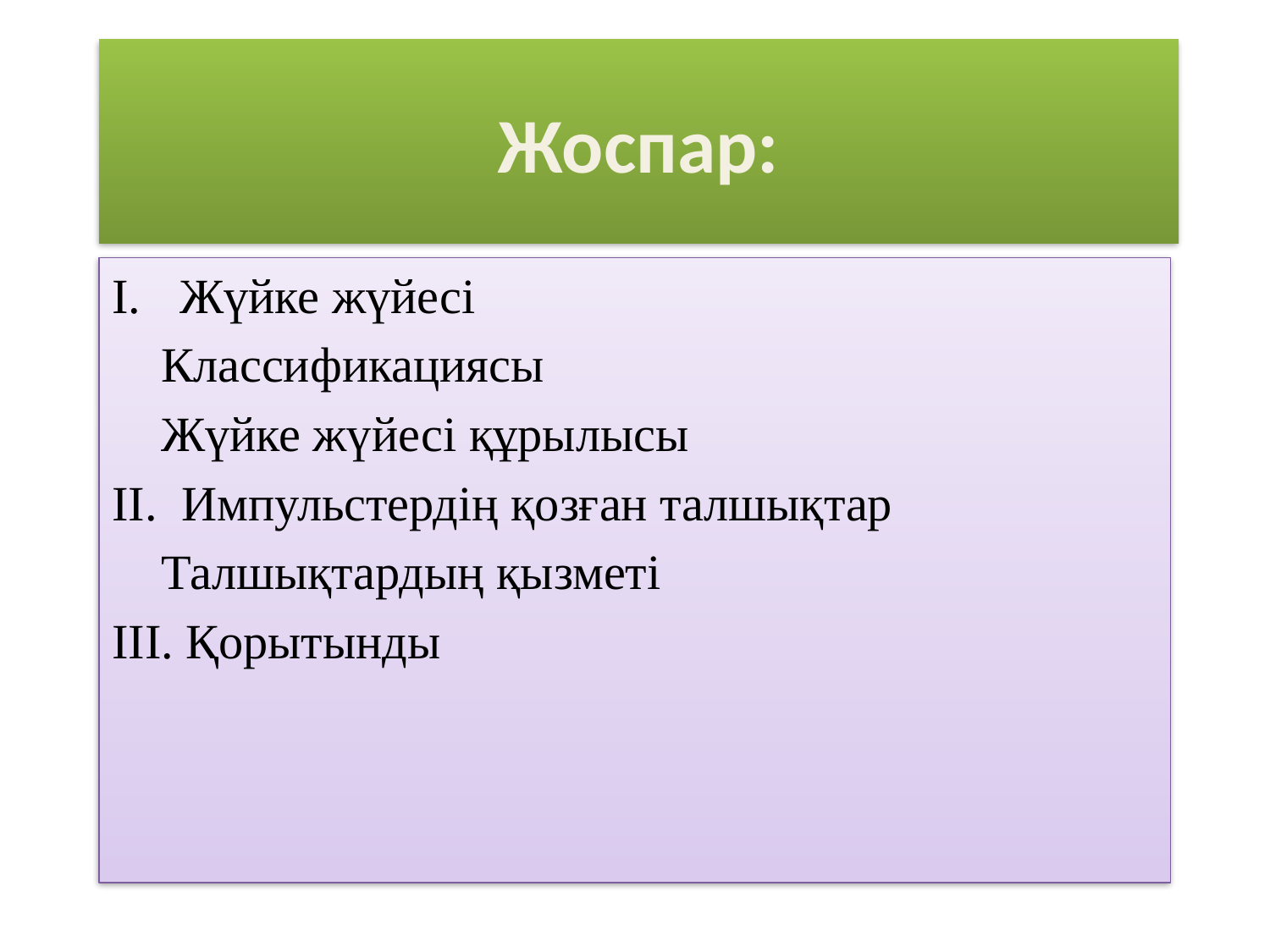

# Жоспар:
 Жүйке жүйесі
    Классификациясы
    Жүйке жүйесі құрылысы
II.  Импульстердің қозған талшықтар
    Талшықтардың қызметі
III. Қорытынды